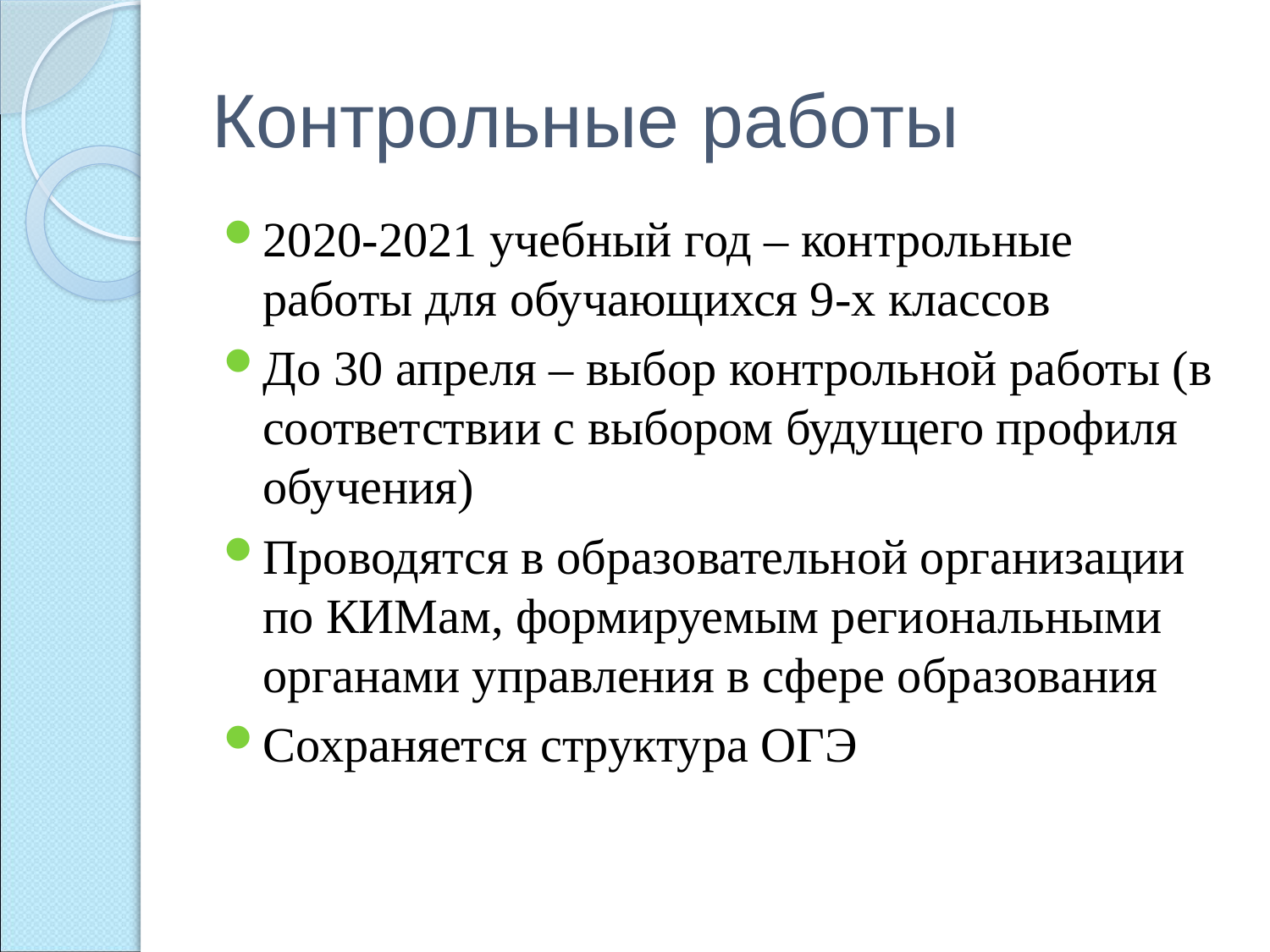

# Контрольные работы
2020-2021 учебный год – контрольные работы для обучающихся 9-х классов
До 30 апреля – выбор контрольной работы (в соответствии с выбором будущего профиля обучения)
Проводятся в образовательной организации по КИМам, формируемым региональными органами управления в сфере образования
Сохраняется структура ОГЭ